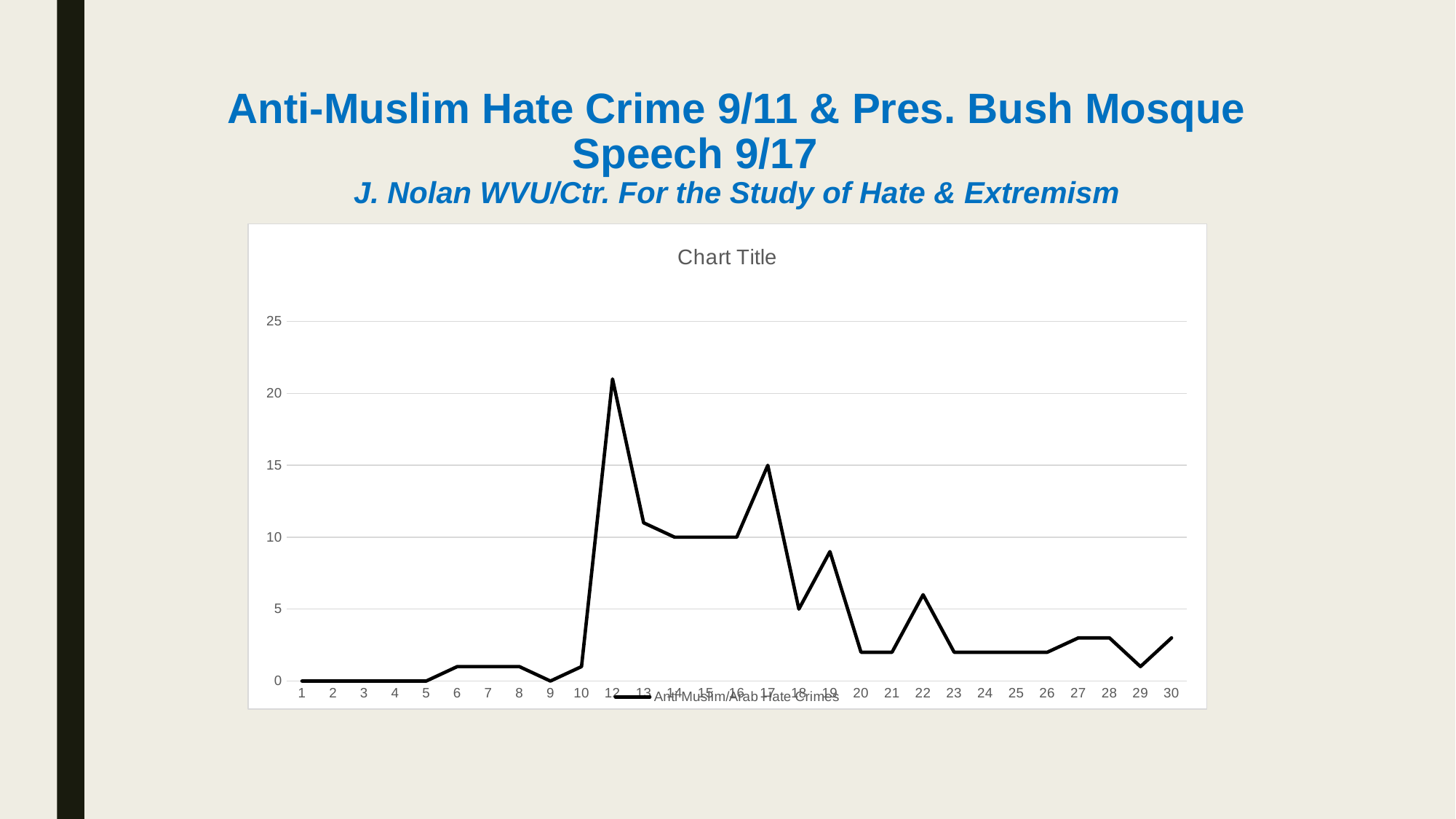

# Anti-Muslim Hate Crime 9/11 & Pres. Bush Mosque Speech 9/17 J. Nolan WVU/Ctr. For the Study of Hate & Extremism

[unsupported chart]